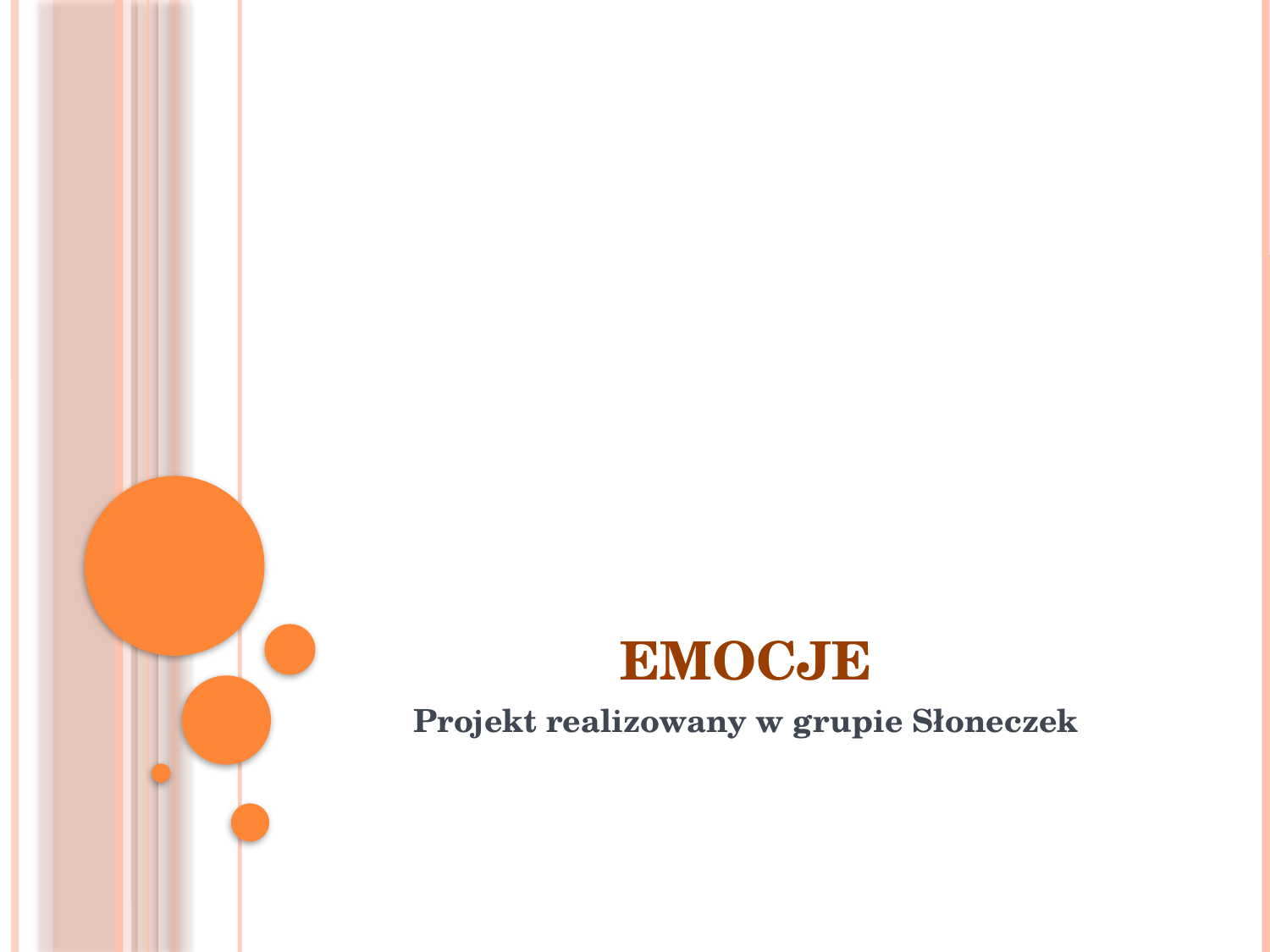

# EMOCJE
Projekt realizowany w grupie Słoneczek